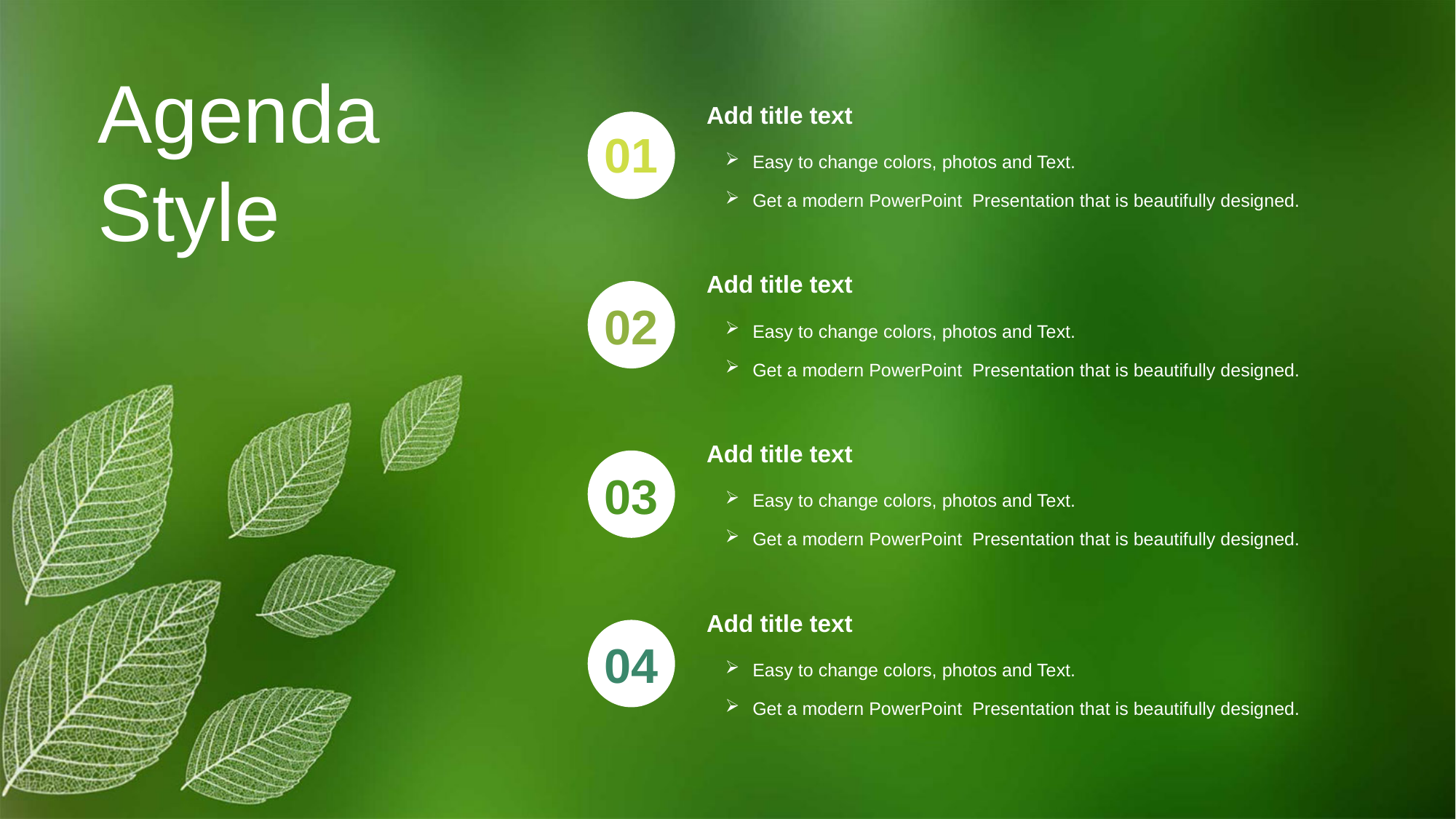

Agenda Style
Add title text
Easy to change colors, photos and Text.
Get a modern PowerPoint  Presentation that is beautifully designed.

01
Add title text
Easy to change colors, photos and Text.
Get a modern PowerPoint  Presentation that is beautifully designed.

02
Add title text
Easy to change colors, photos and Text.
Get a modern PowerPoint  Presentation that is beautifully designed.

03
Add title text
Easy to change colors, photos and Text.
Get a modern PowerPoint  Presentation that is beautifully designed.

04